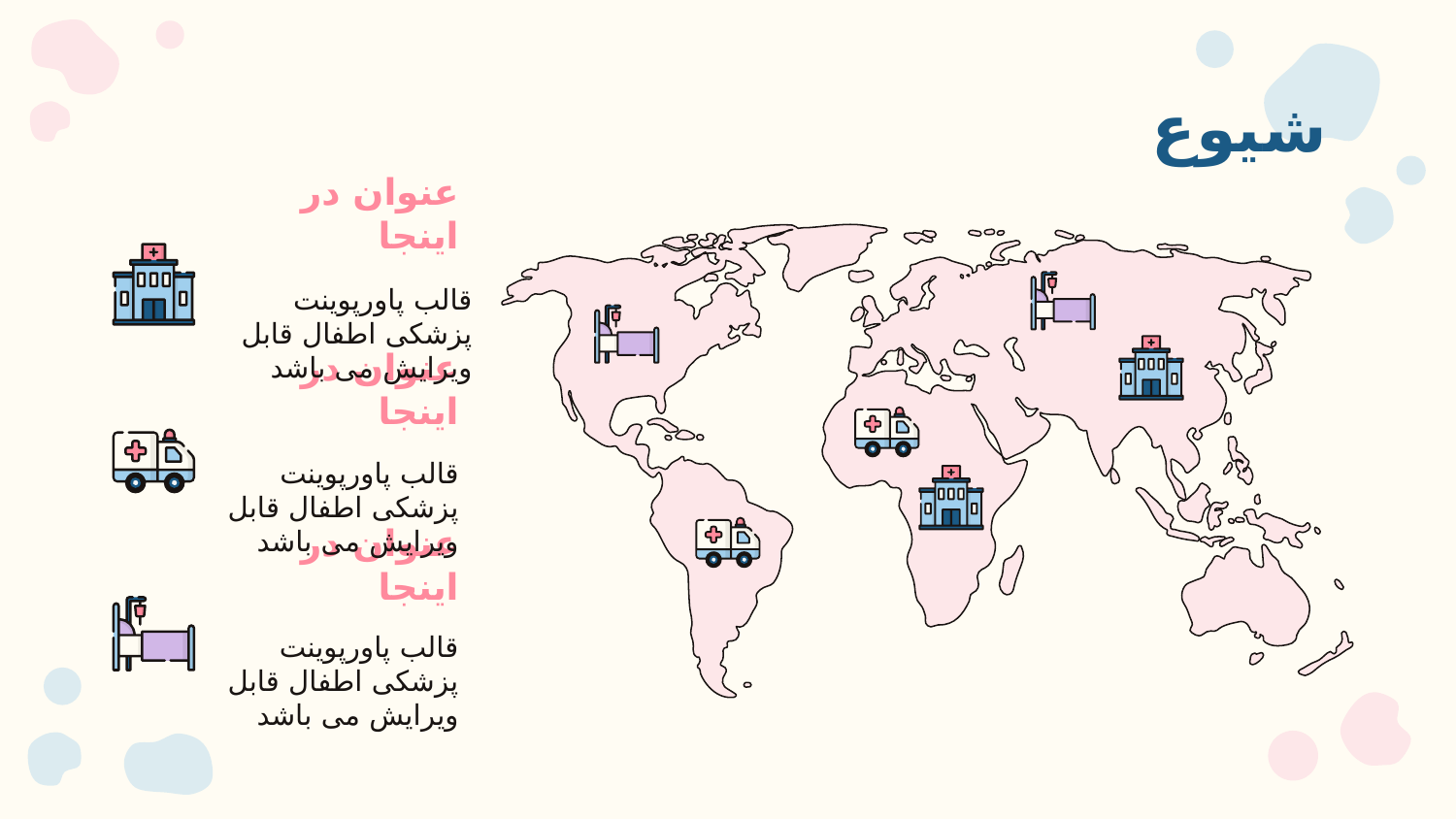

# شیوع
عنوان در اینجا

قالب پاورپوینت پزشکی اطفال قابل ویرایش می باشد

عنوان در اینجا

قالب پاورپوینت پزشکی اطفال قابل ویرایش می باشد

عنوان در اینجا

قالب پاورپوینت پزشکی اطفال قابل ویرایش می باشد